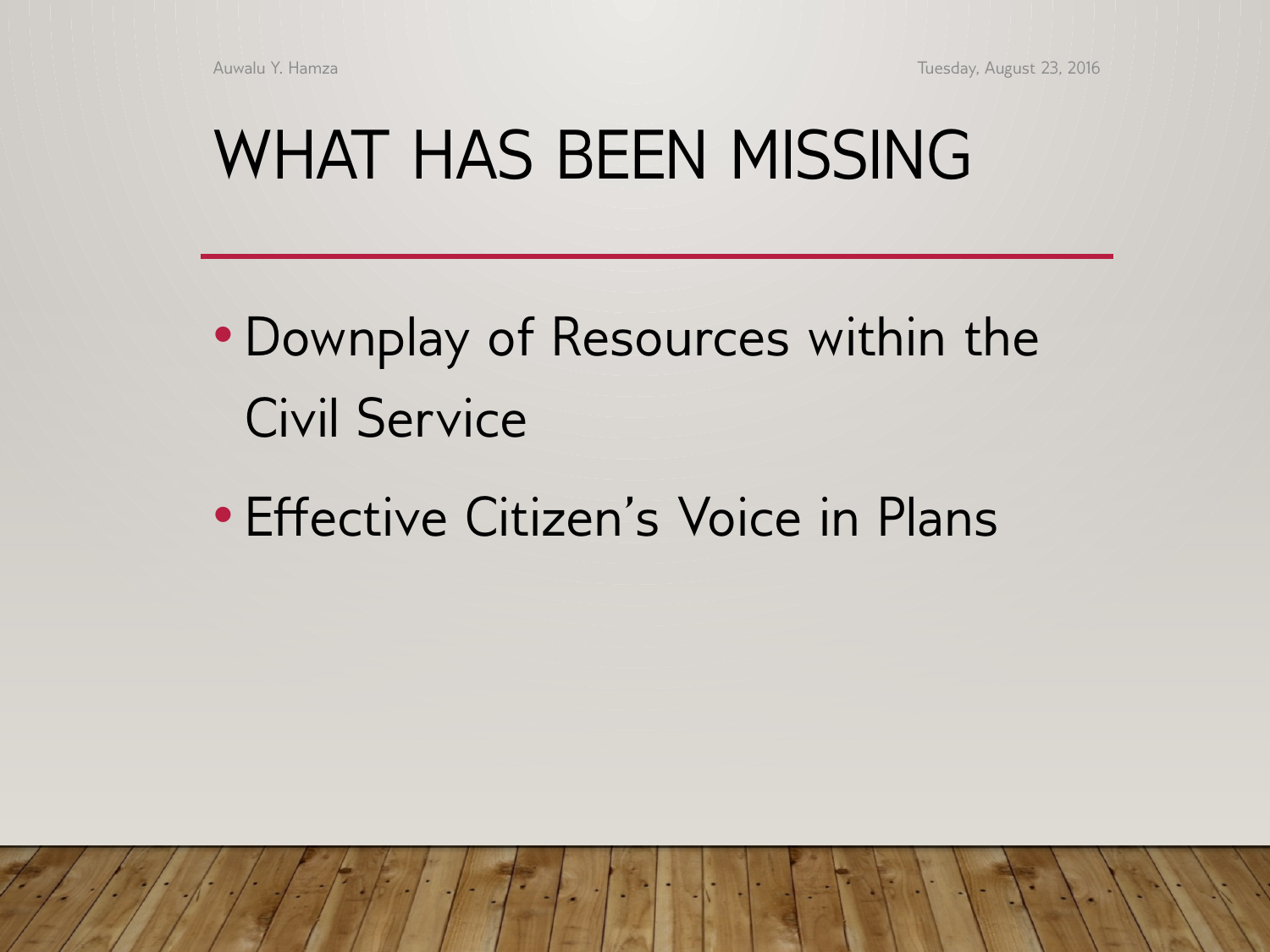

Auwalu Y. Hamza
Tuesday, August 23, 2016
# What has been missing
Downplay of Resources within the Civil Service
Effective Citizen’s Voice in Plans